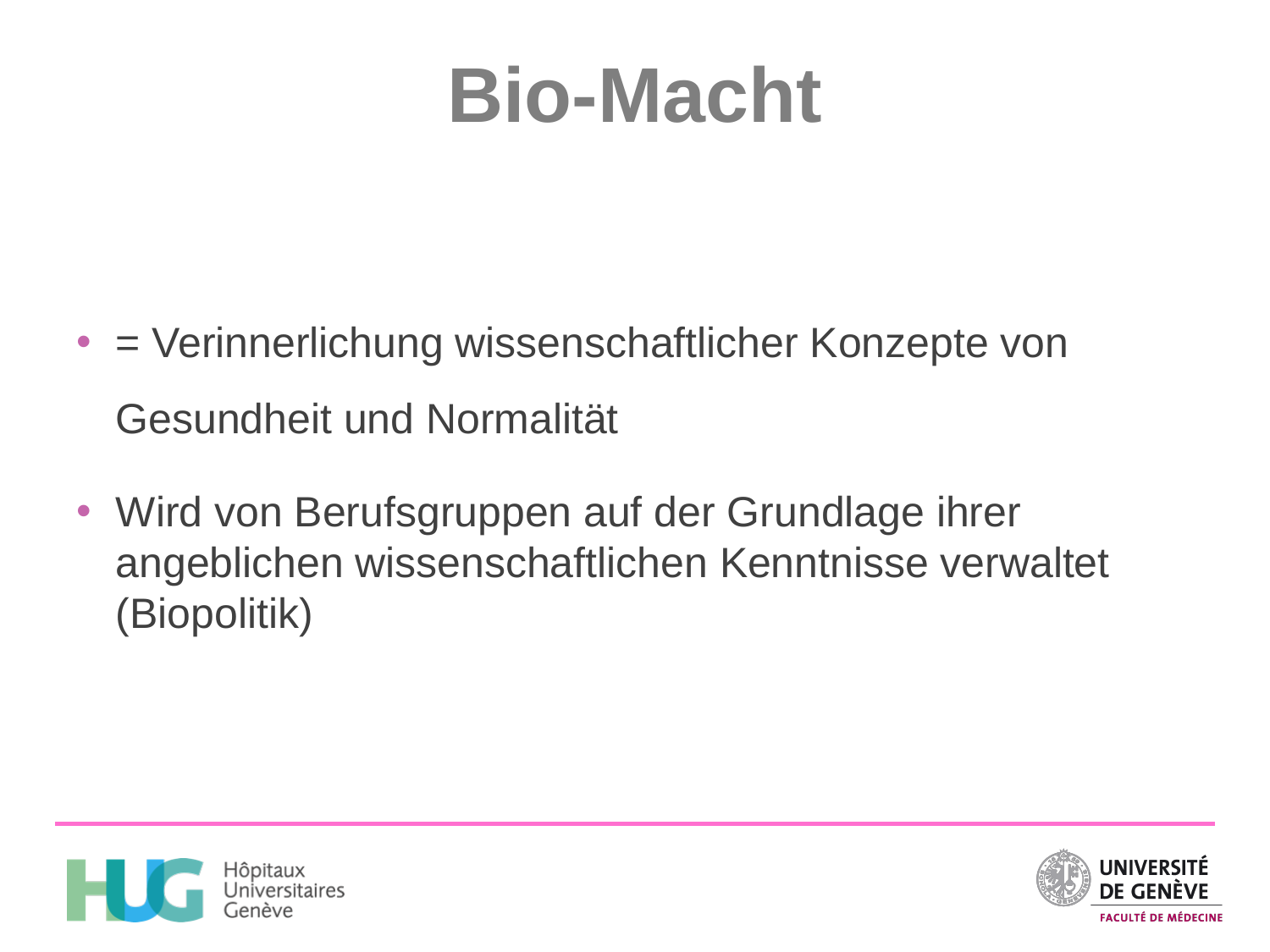

# Bio-Macht
= Verinnerlichung wissenschaftlicher Konzepte von Gesundheit und Normalität
Wird von Berufsgruppen auf der Grundlage ihrer angeblichen wissenschaftlichen Kenntnisse verwaltet (Biopolitik)